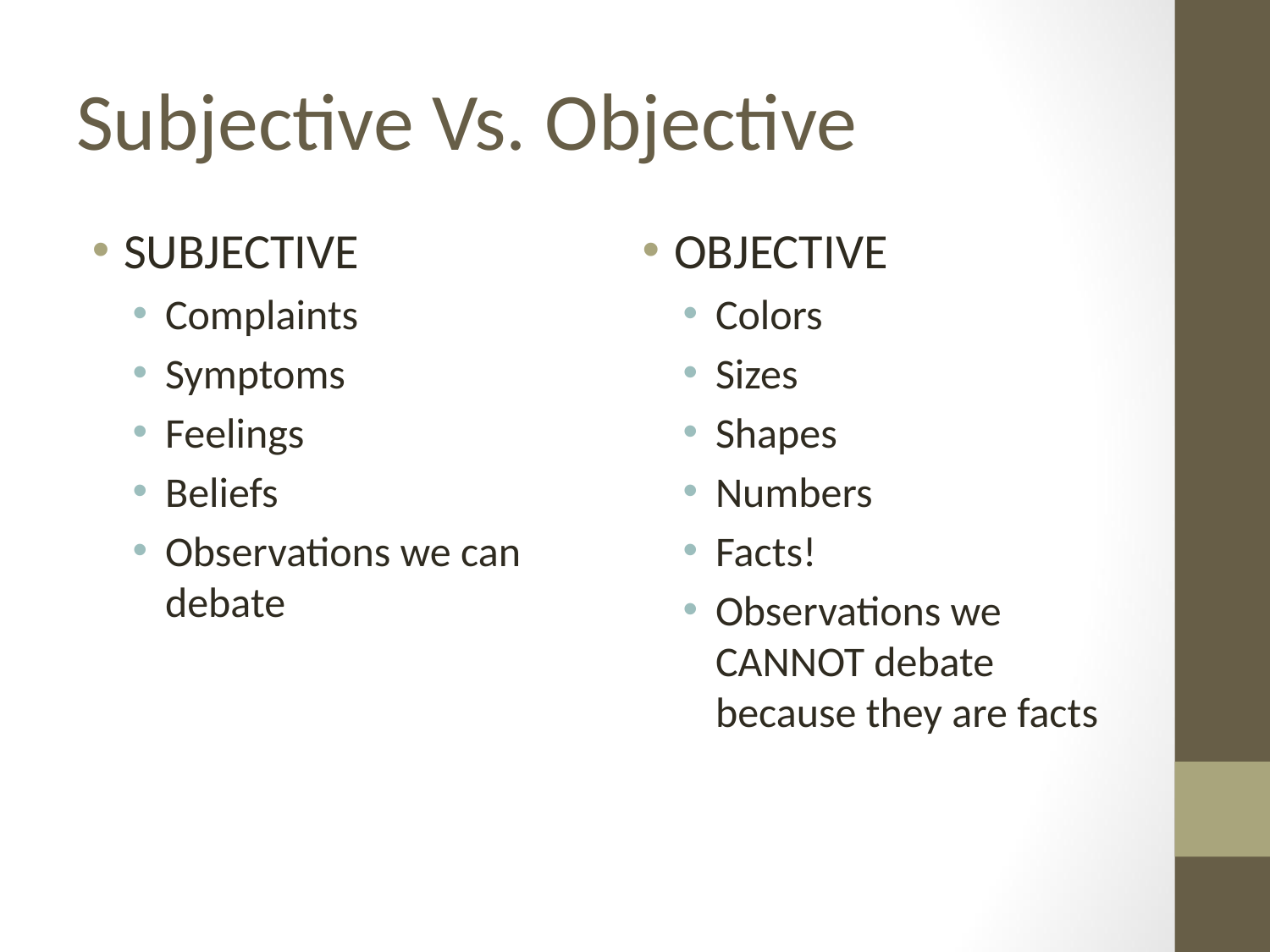

# Subjective Vs. Objective
SUBJECTIVE
Complaints
Symptoms
Feelings
Beliefs
Observations we can debate
OBJECTIVE
Colors
Sizes
Shapes
Numbers
Facts!
Observations we CANNOT debate because they are facts